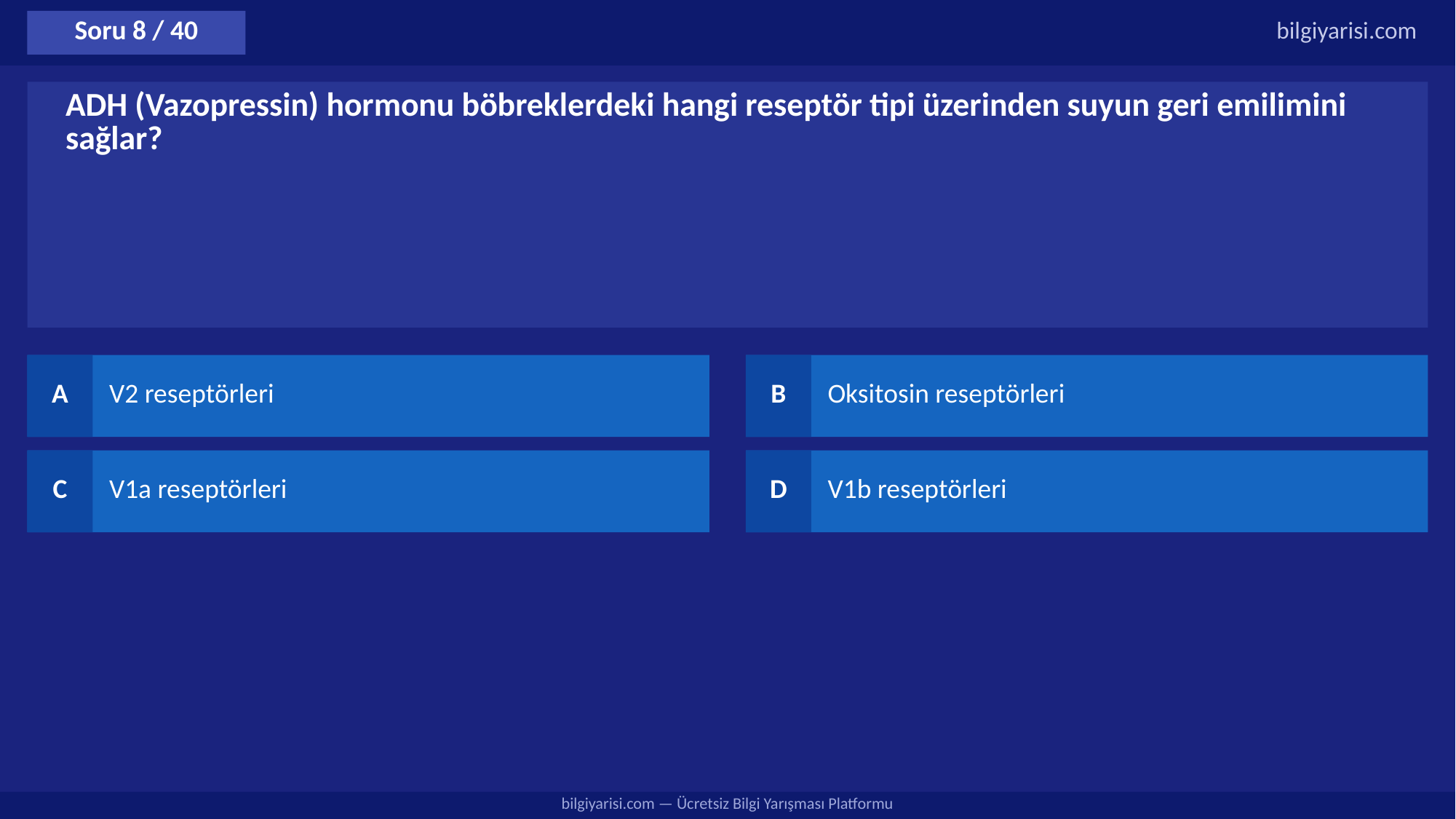

Soru 8 / 40
bilgiyarisi.com

ADH (Vazopressin) hormonu böbreklerdeki hangi reseptör tipi üzerinden suyun geri emilimini sağlar?

A
V2 reseptörleri

B
Oksitosin reseptörleri

C
V1a reseptörleri

D
V1b reseptörleri
bilgiyarisi.com — Ücretsiz Bilgi Yarışması Platformu